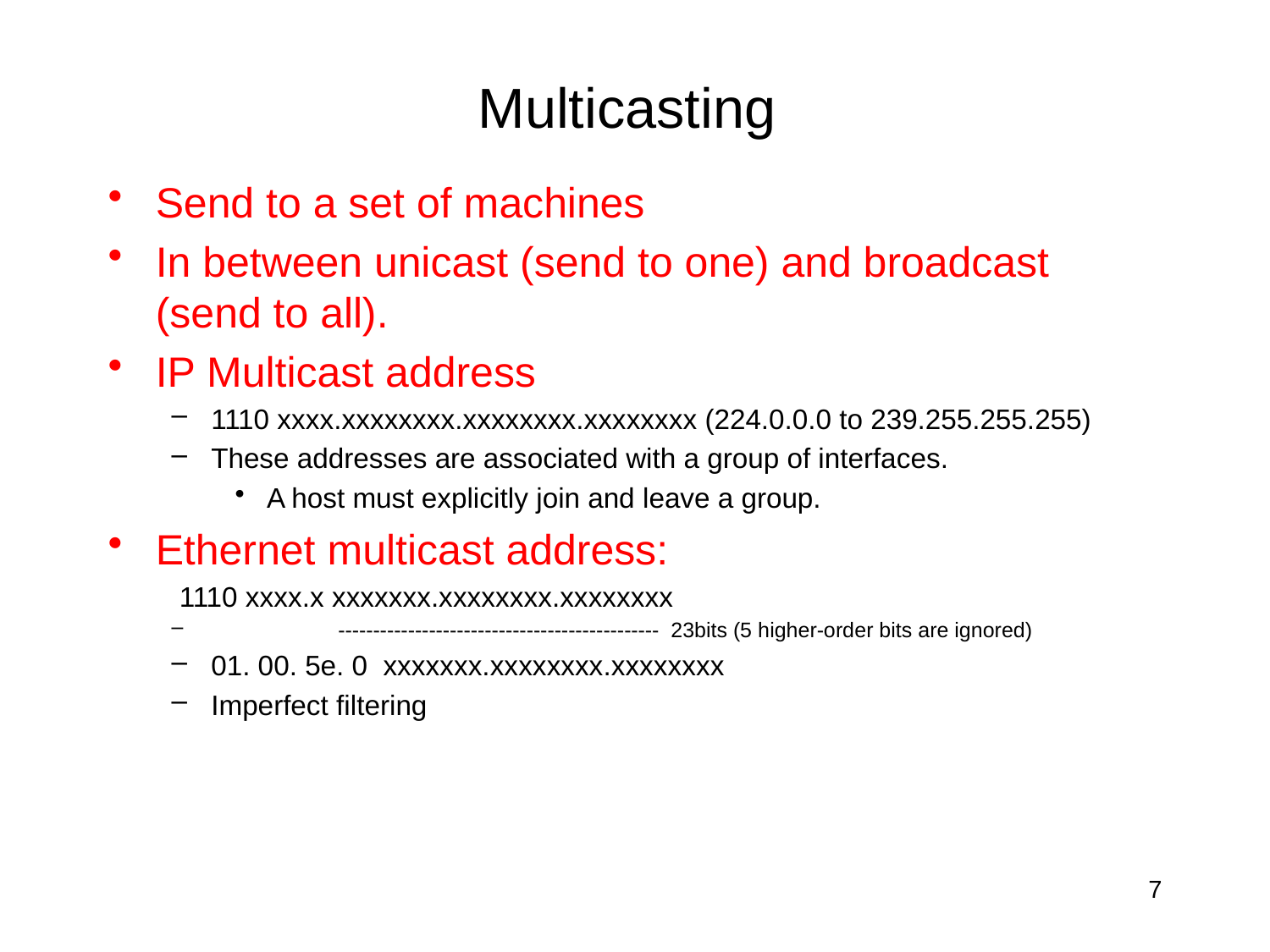

# Multicasting
Send to a set of machines
In between unicast (send to one) and broadcast (send to all).
IP Multicast address
1110 xxxx.xxxxxxxx.xxxxxxxx.xxxxxxxx (224.0.0.0 to 239.255.255.255)
These addresses are associated with a group of interfaces.
A host must explicitly join and leave a group.
Ethernet multicast address:
 1110 xxxx.x xxxxxxx.xxxxxxxx.xxxxxxxx
                     	----------------------------------------------  23bits (5 higher-order bits are ignored)
01. 00. 5e. 0  xxxxxxx.xxxxxxxx.xxxxxxxx
Imperfect filtering

7